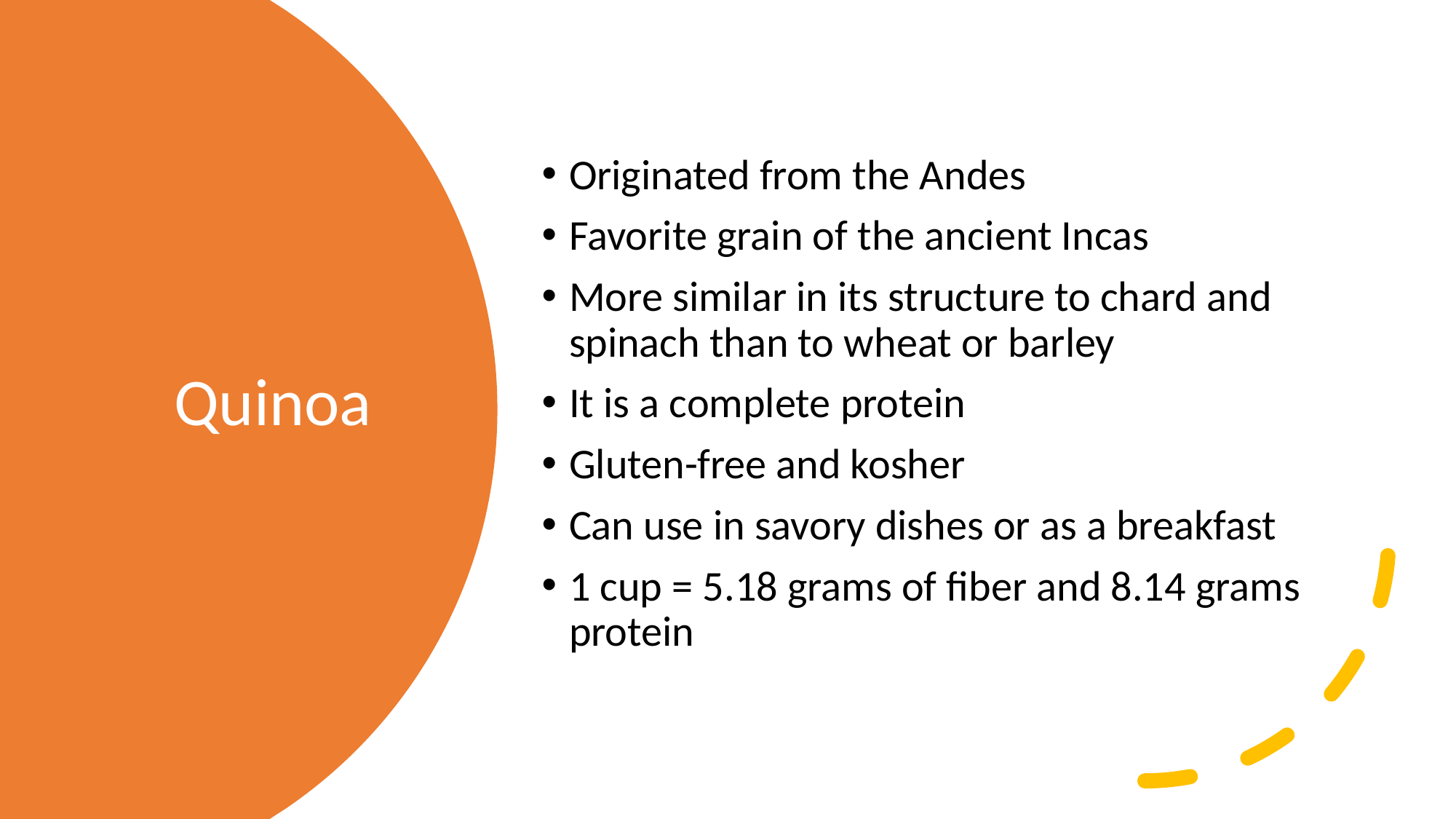

Originated from the Andes
Favorite grain of the ancient Incas
More similar in its structure to chard and spinach than to wheat or barley
It is a complete protein
Gluten-free and kosher
Can use in savory dishes or as a breakfast
1 cup = 5.18 grams of fiber and 8.14 grams protein
# Quinoa